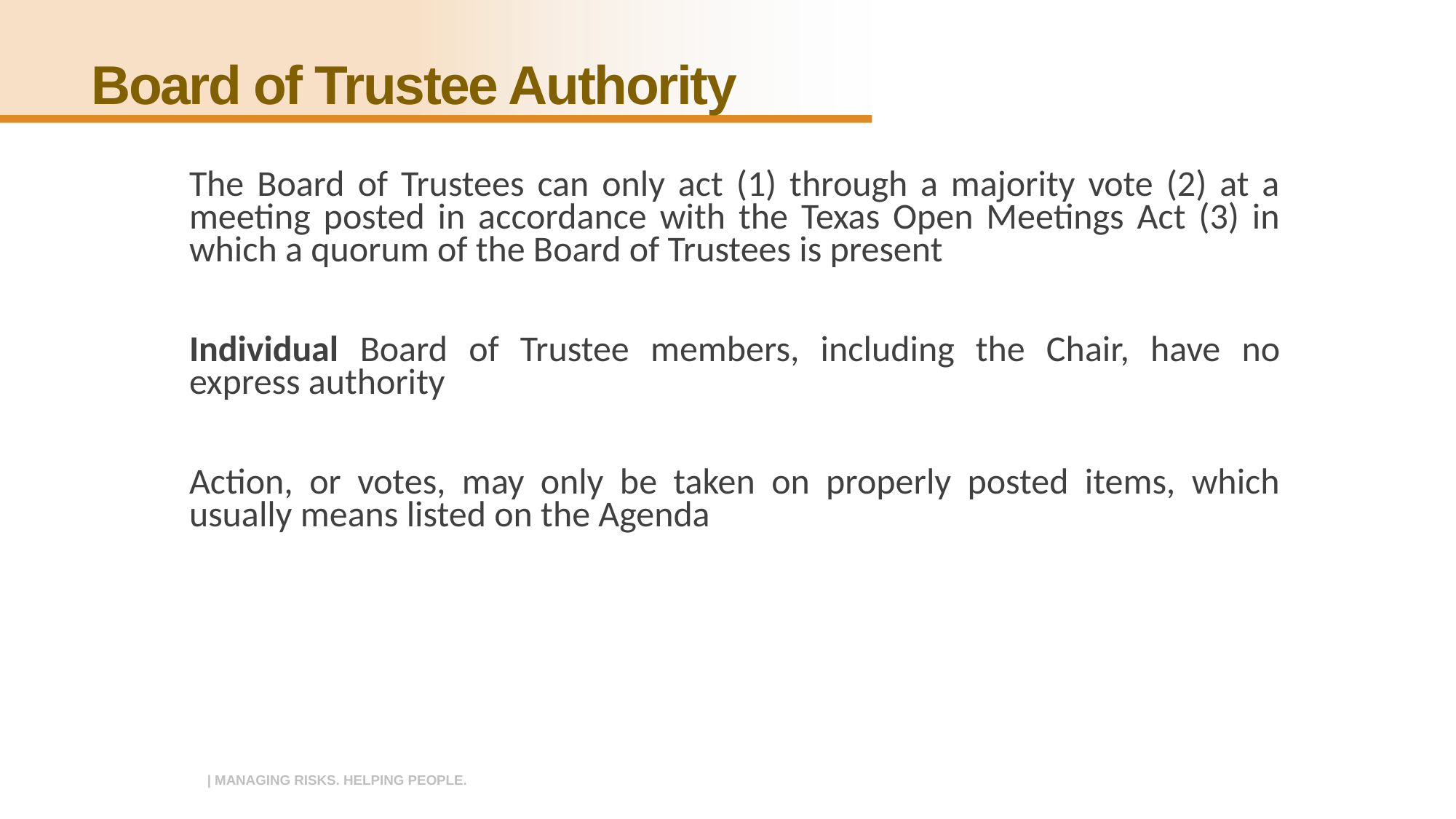

# Board of Trustee Authority
The Board of Trustees can only act (1) through a majority vote (2) at a meeting posted in accordance with the Texas Open Meetings Act (3) in which a quorum of the Board of Trustees is present

Individual Board of Trustee members, including the Chair, have no express authority

Action, or votes, may only be taken on properly posted items, which usually means listed on the Agenda